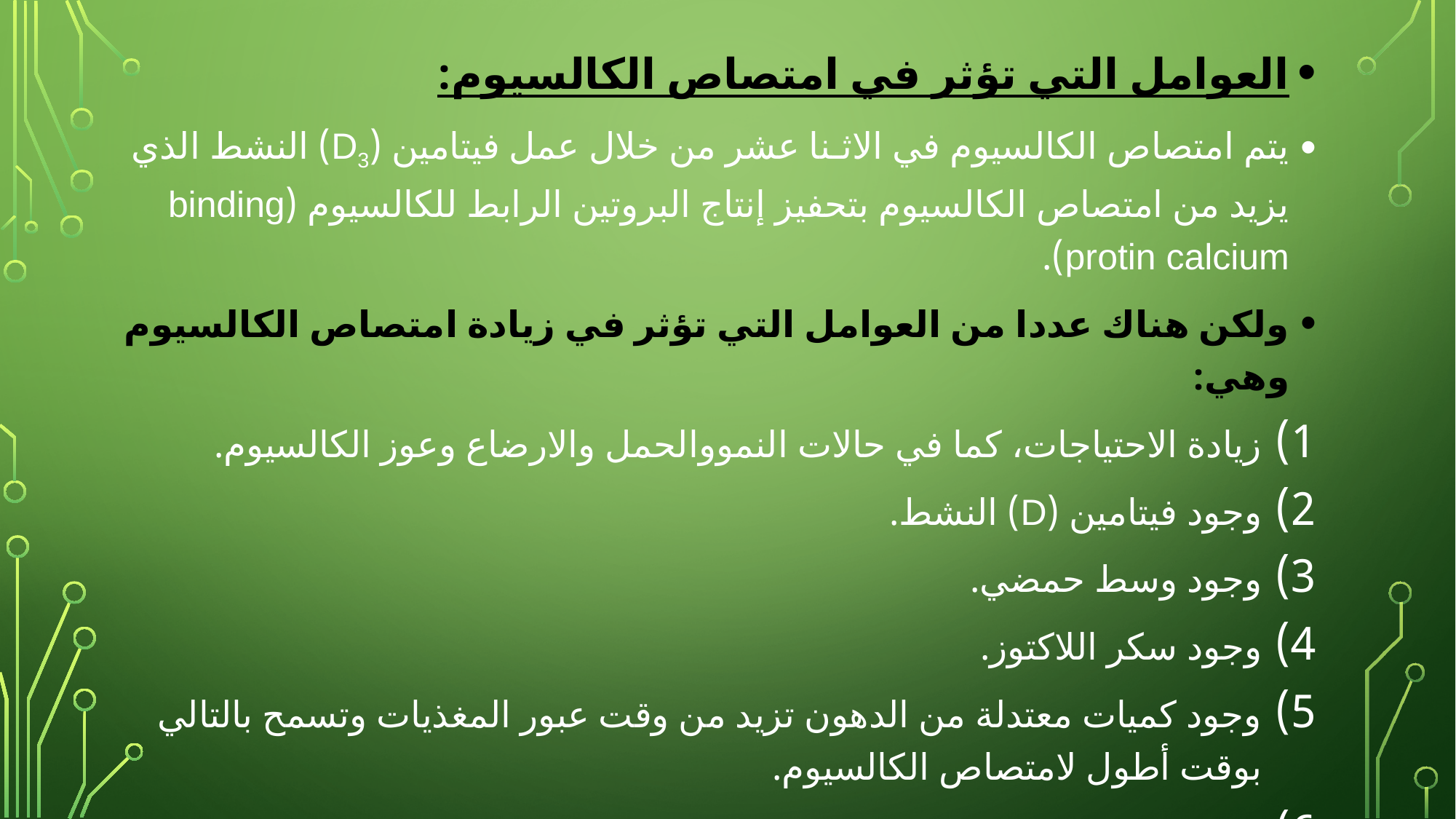

العوامل التي تؤثر في امتصاص الكالسيوم:
يتم امتصاص الكالسيوم في الاثـنا عشر من خلال عمل فيتامين (D3) النشط الذي يزيد من امتصاص الكالسيوم بتحفيز إنتاج البروتين الرابط للكالسيوم (binding protin calcium).
ولكن هناك عددا من العوامل التي تؤثر في زيادة امتصاص الكالسيوم وهي:
زيادة الاحتياجات، كما في حالات النمووالحمل والارضاع وعوز الكالسيوم.
وجود فيتامين (D) النشط.
وجود وسط حمضي.
وجود سكر اللاكتوز.
وجود كميات معتدلة من الدهون تزيد من وقت عبور المغذيات وتسمح بالتالي بوقت أطول لامتصاص الكالسيوم.
وجود بعض الحموض الامينية مثل الارجنين والليزين.